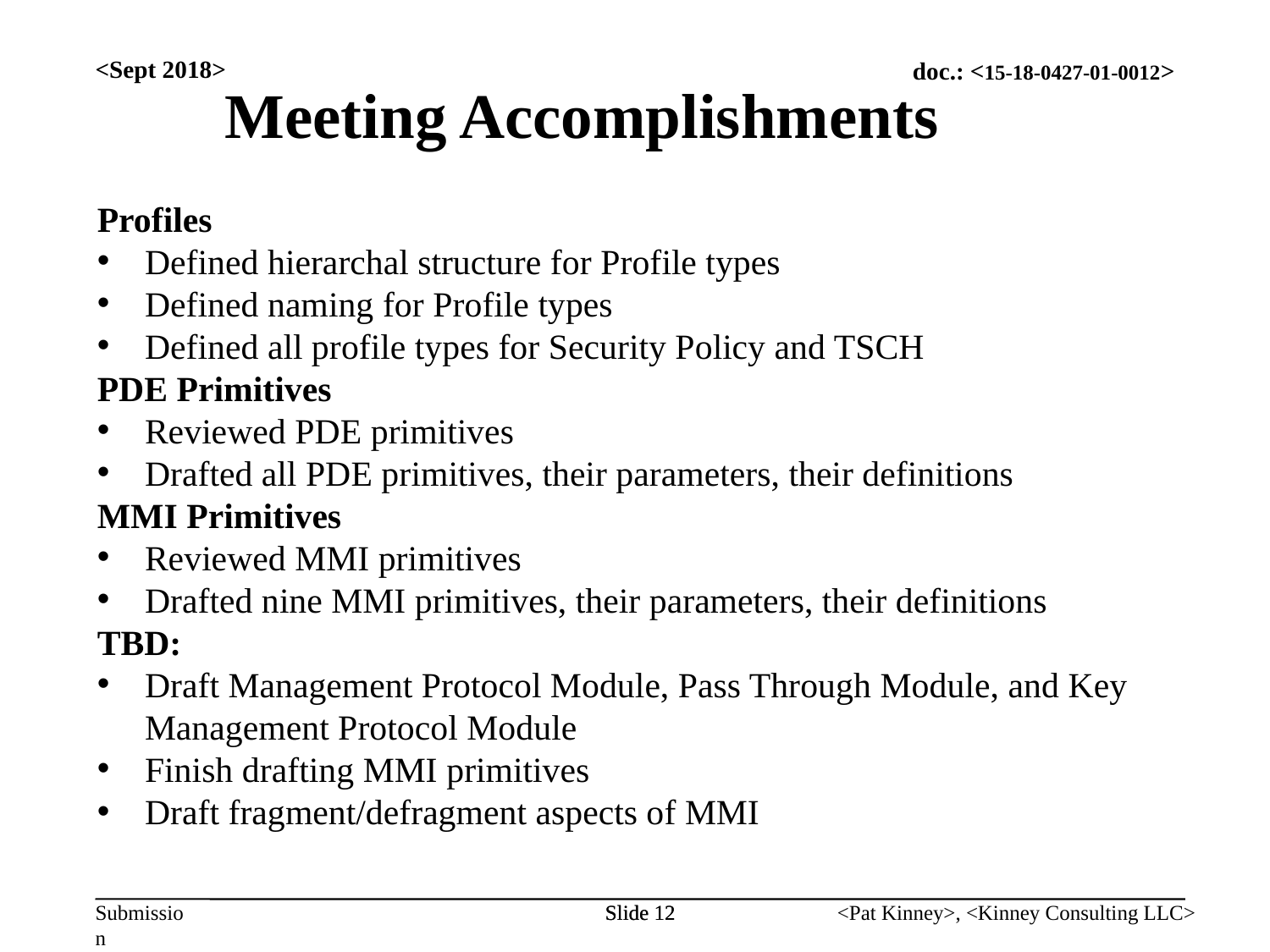

<Sept 2018>
Meeting Accomplishments
Profiles
Defined hierarchal structure for Profile types
Defined naming for Profile types
Defined all profile types for Security Policy and TSCH
PDE Primitives
Reviewed PDE primitives
Drafted all PDE primitives, their parameters, their definitions
MMI Primitives
Reviewed MMI primitives
Drafted nine MMI primitives, their parameters, their definitions
TBD:
Draft Management Protocol Module, Pass Through Module, and Key Management Protocol Module
Finish drafting MMI primitives
Draft fragment/defragment aspects of MMI

Slide 12
Slide 12
<Pat Kinney>, <Kinney Consulting LLC>